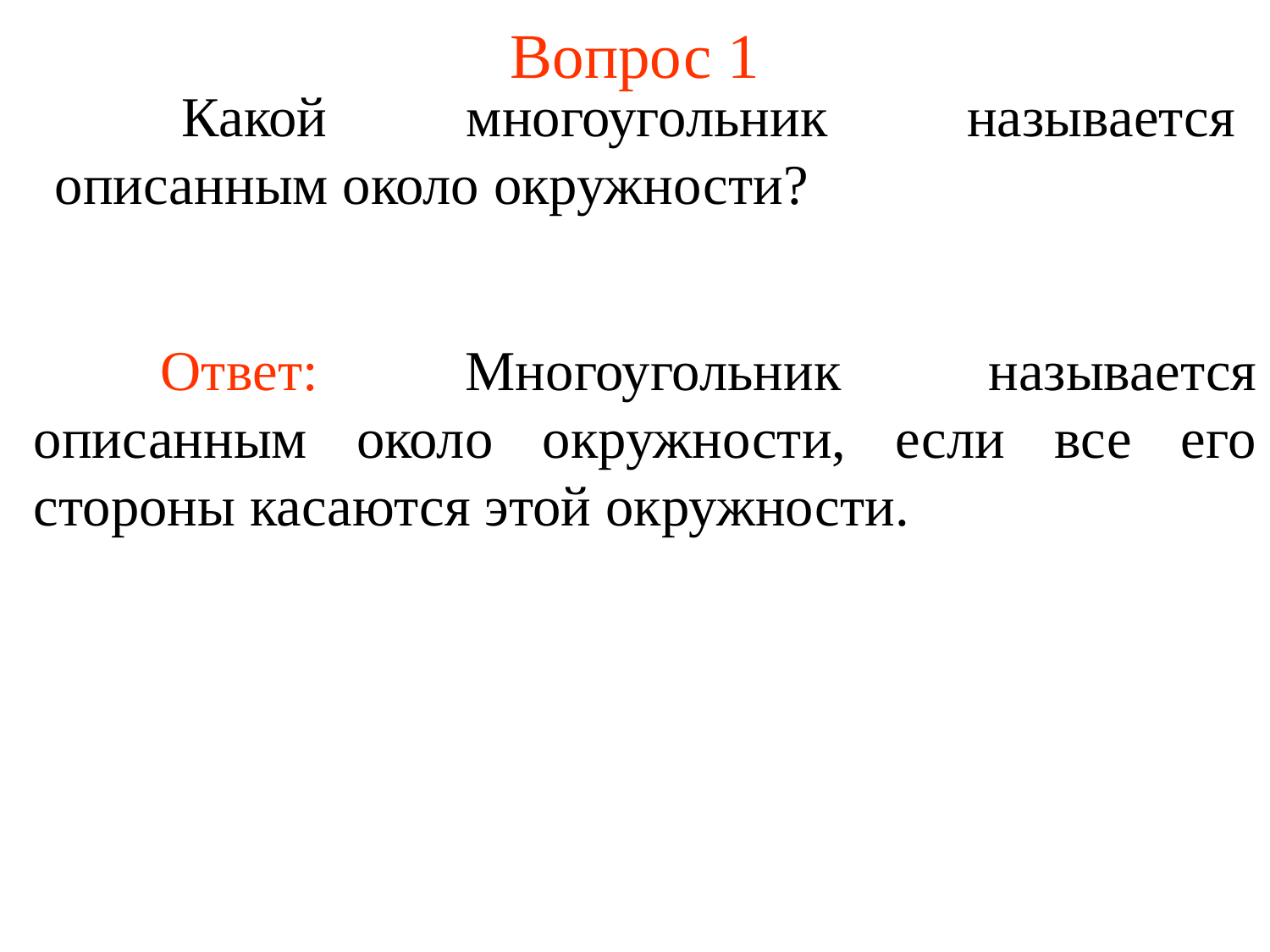

# Вопрос 1
	Какой многоугольник называется описанным около окружности?
	Ответ: Многоугольник называется описанным около окружности, если все его стороны касаются этой окружности.